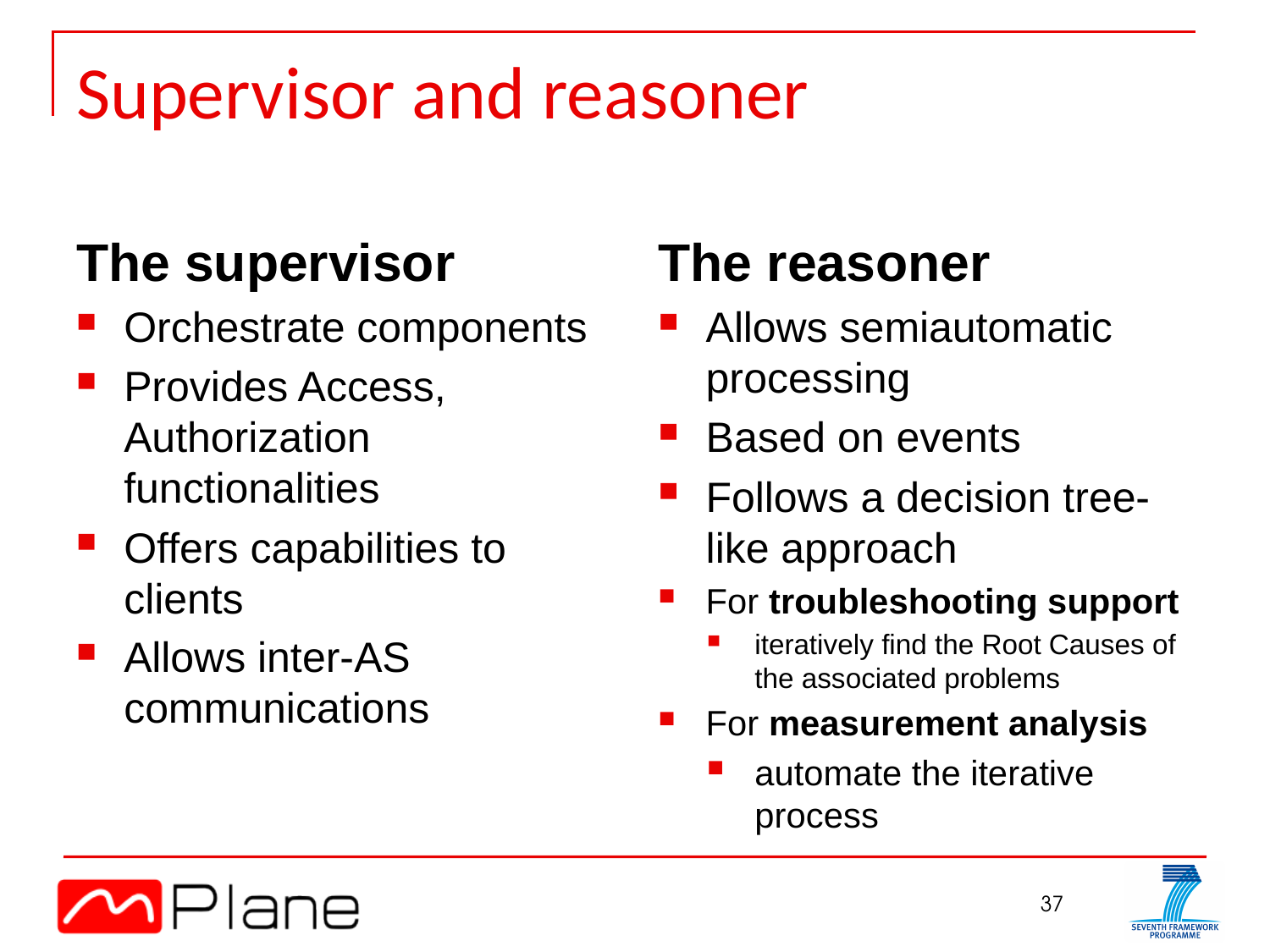

# Supervisor and reasoner
The supervisor
Orchestrate components
Provides Access, Authorization functionalities
Offers capabilities to clients
Allows inter-AS communications

The reasoner
Allows semiautomatic processing
Based on events
Follows a decision tree-like approach
For troubleshooting support
iteratively find the Root Causes of the associated problems
For measurement analysis
automate the iterative process